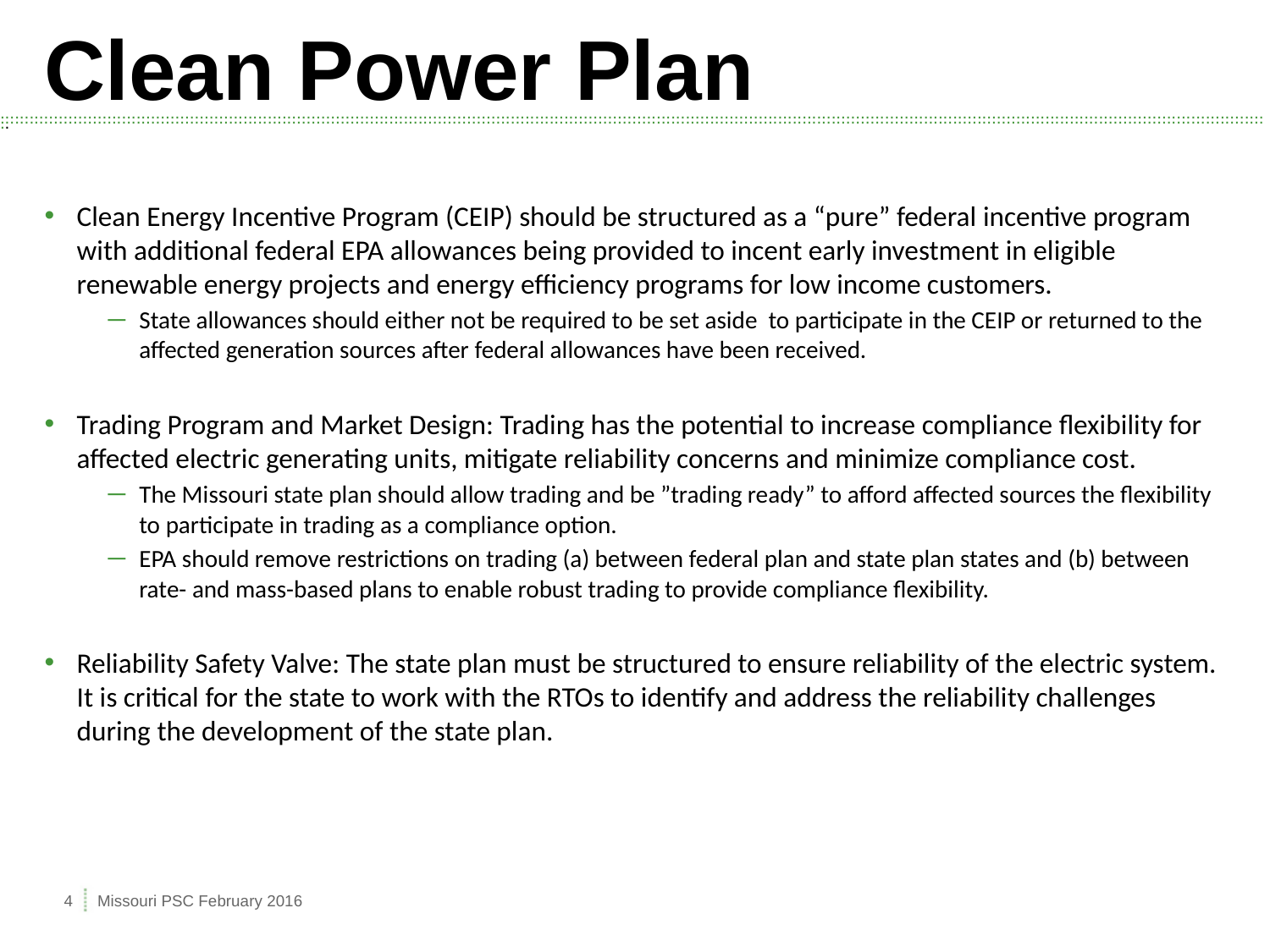

# Clean Power Plan

Clean Energy Incentive Program (CEIP) should be structured as a “pure” federal incentive program with additional federal EPA allowances being provided to incent early investment in eligible renewable energy projects and energy efficiency programs for low income customers.
State allowances should either not be required to be set aside  to participate in the CEIP or returned to the affected generation sources after federal allowances have been received.

Trading Program and Market Design: Trading has the potential to increase compliance flexibility for affected electric generating units, mitigate reliability concerns and minimize compliance cost.
The Missouri state plan should allow trading and be ”trading ready” to afford affected sources the flexibility to participate in trading as a compliance option.
EPA should remove restrictions on trading (a) between federal plan and state plan states and (b) between rate- and mass-based plans to enable robust trading to provide compliance flexibility.

Reliability Safety Valve: The state plan must be structured to ensure reliability of the electric system. It is critical for the state to work with the RTOs to identify and address the reliability challenges during the development of the state plan.